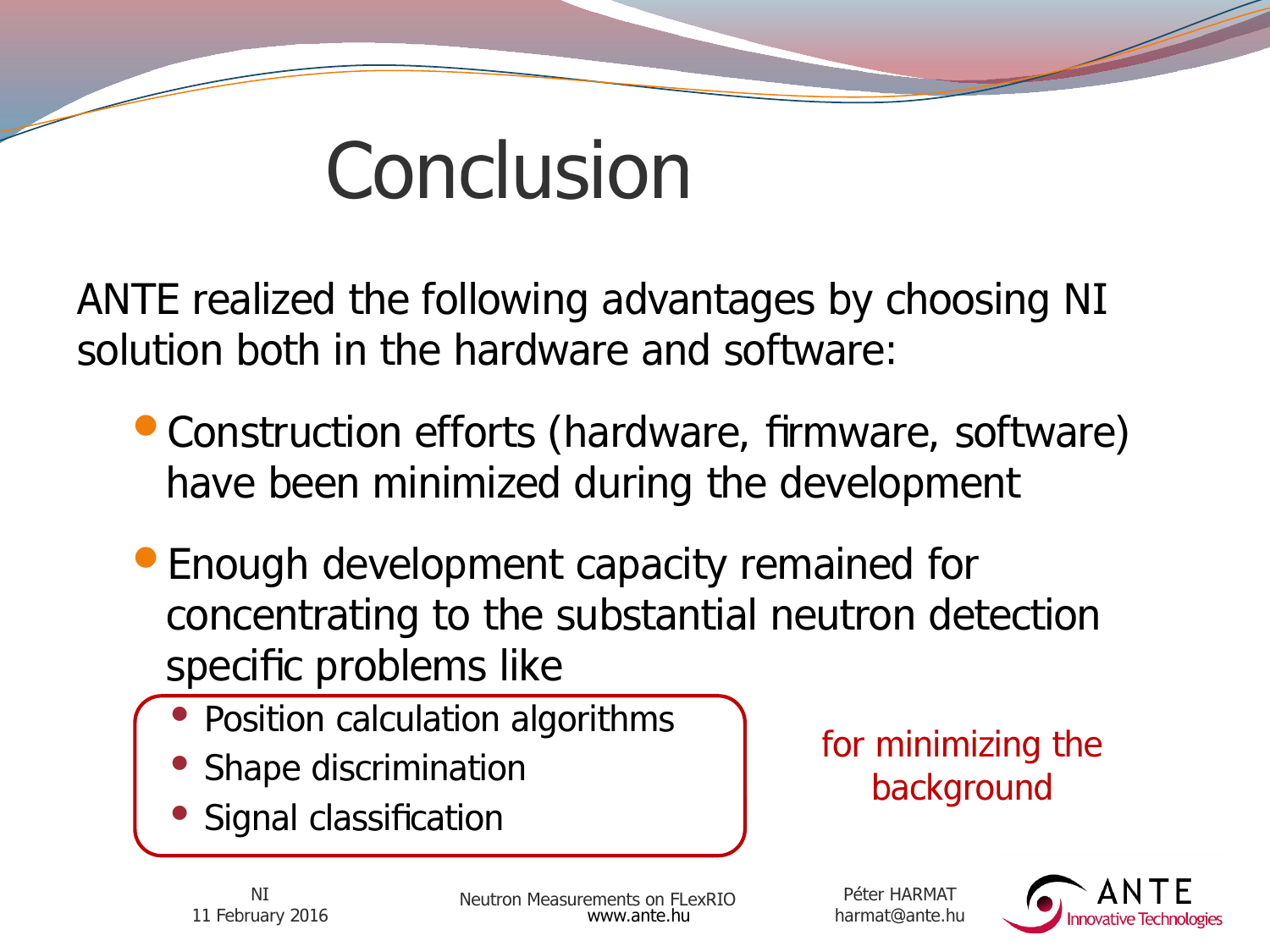

# Conclusion
ANTE realized the following advantages by choosing NI solution both in the hardware and software:

Construction efforts (hardware, firmware, software) have been minimized during the development

Enough development capacity remained for concentrating to the substantial neutron detection specific problems like
Position calculation algorithms
Shape discrimination
Signal classification

for minimizing the background